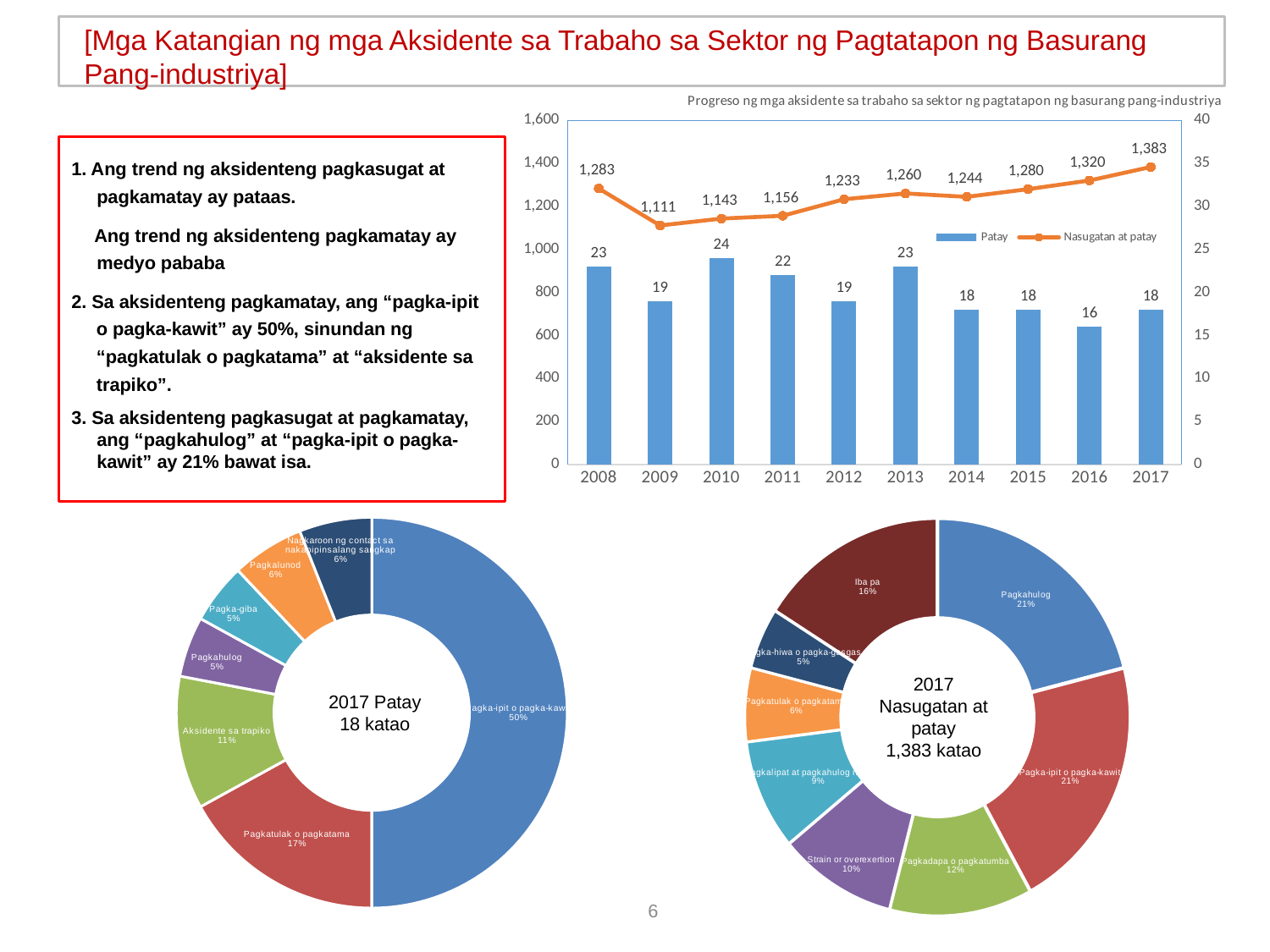

[Mga Katangian ng mga Aksidente sa Trabaho sa Sektor ng Pagtatapon ng Basurang Pang-industriya]

### Chart: Progreso ng mga aksidente sa trabaho sa sektor ng pagtatapon ng basurang pang-industriya

| Category | Patay | Nasugatan at patay |
|---|---|---|
| 2008 | 23.0 | 1283.0 |
| 2009 | 19.0 | 1111.0 |
| 2010 | 24.0 | 1143.0 |
| 2011 | 22.0 | 1156.0 |
| 2012 | 19.0 | 1233.0 |
| 2013 | 23.0 | 1260.0 |
| 2014 | 18.0 | 1244.0 |
| 2015 | 18.0 | 1280.0 |
| 2016 | 16.0 | 1320.0 |
| 2017 | 18.0 | 1383.0 |
1. Ang trend ng aksidenteng pagkasugat at pagkamatay ay pataas.
　Ang trend ng aksidenteng pagkamatay ay medyo pababa
2. Sa aksidenteng pagkamatay, ang “pagka-ipit o pagka-kawit” ay 50%, sinundan ng “pagkatulak o pagkatama” at “aksidente sa trapiko”.
3. Sa aksidenteng pagkasugat at pagkamatay, ang “pagkahulog” at “pagka-ipit o pagka-kawit” ay 21% bawat isa.

### Chart

| Category |  |
|---|---|
| Pagka-ipit o pagka-kawit | 50.0 |
| Pagkatulak o pagkatama | 17.0 |
| Aksidente sa trapiko | 11.0 |
| Pagkahulog | 5.0 |
| Pagka-giba | 5.0 |
| Pagkalunod | 6.0 |
| Nagkaroon ng contact sa nakapipinsalang sangkap | 6.0 |
2017 Patay
18 katao

### Chart

| Category |  |
|---|---|
| Pagkahulog | 21.0 |
| Pagka-ipit o pagka-kawit | 21.0 |
| Pagkadapa o pagkatumba | 12.0 |
| Strain or overexertion | 10.0 |
| Pagkalipat at pagkahulog ng gamit  | 9.0 |
| Pagkatulak o pagkatama | 6.0 |
| Pagka-hiwa o pagka-gasgas | 5.0 |
| Iba pa | 16.0 |
2017 Nasugatan at patay
1,383 katao
6